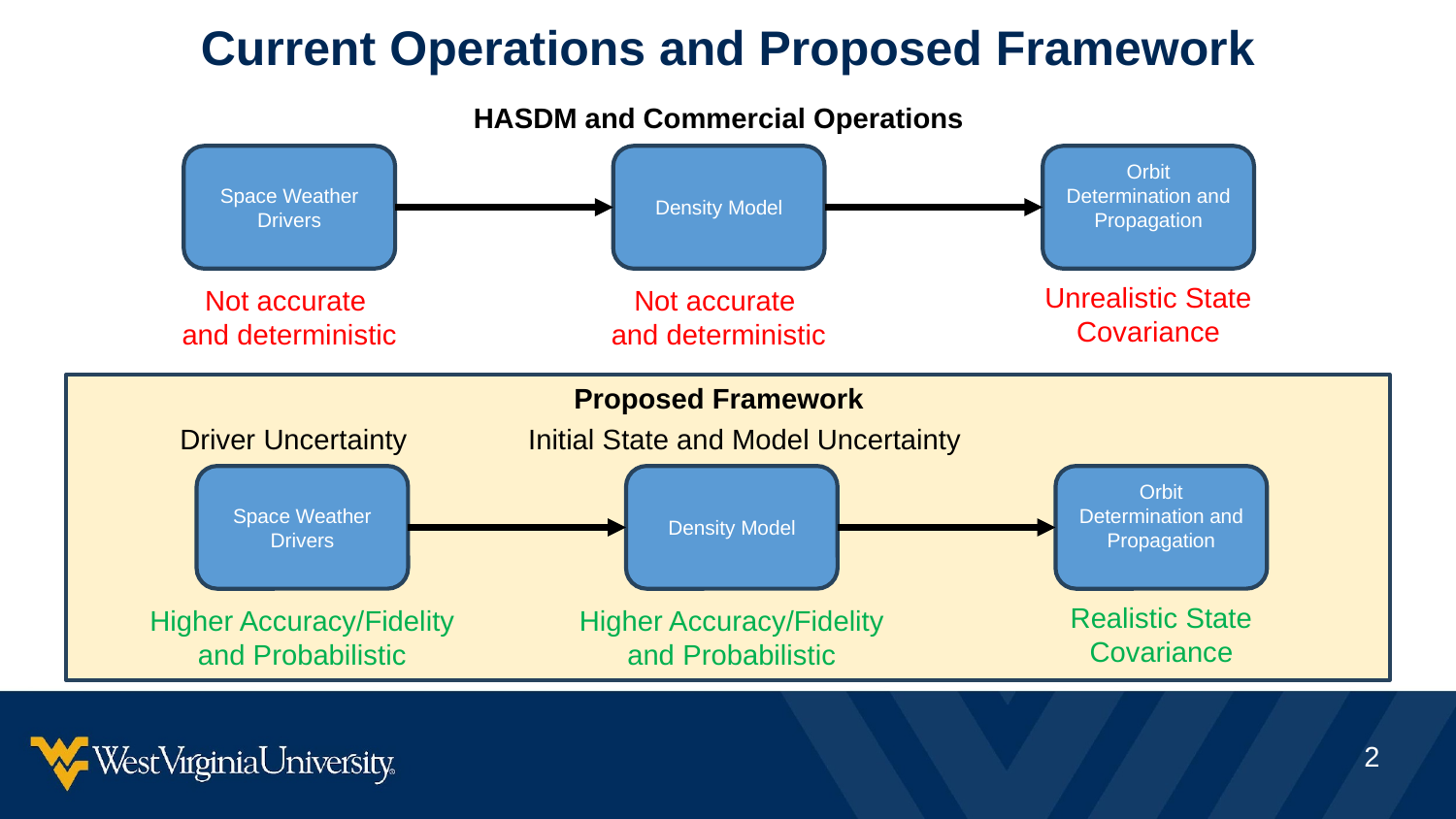

# Current Operations and Proposed Framework
HASDM and Commercial Operations
Space Weather Drivers
Density Model
Orbit Determination and Propagation

Unrealistic State
Covariance
Not accurate
and deterministic
Not accurate
and deterministic
Proposed Framework

Driver Uncertainty
Initial State and Model Uncertainty
Space Weather
Drivers
Density Model
Orbit Determination and Propagation

Realistic State
Covariance
Higher Accuracy/Fidelity
and Probabilistic
Higher Accuracy/Fidelity
and Probabilistic
2